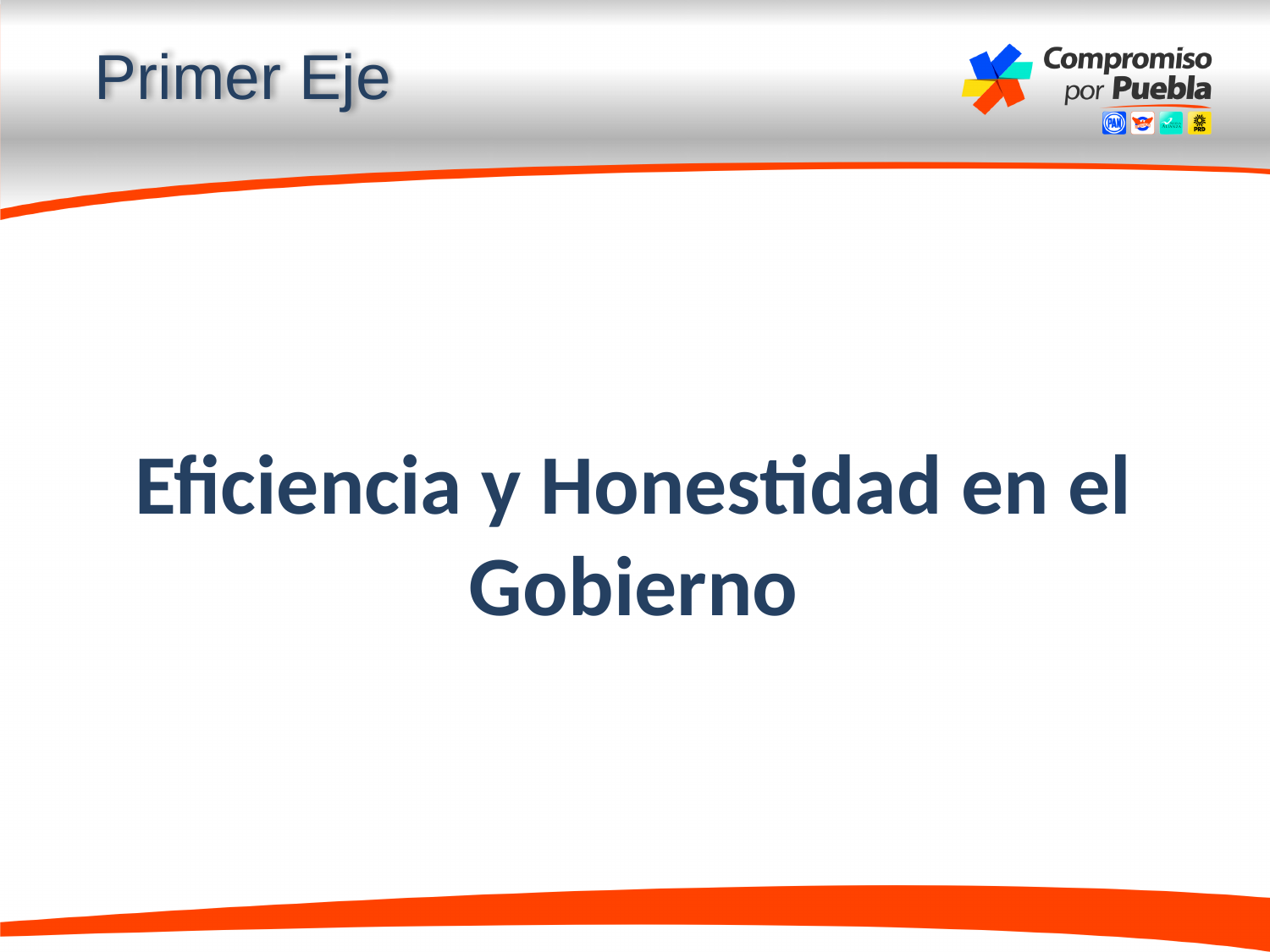

Primer Eje
Eficiencia y Honestidad en el Gobierno